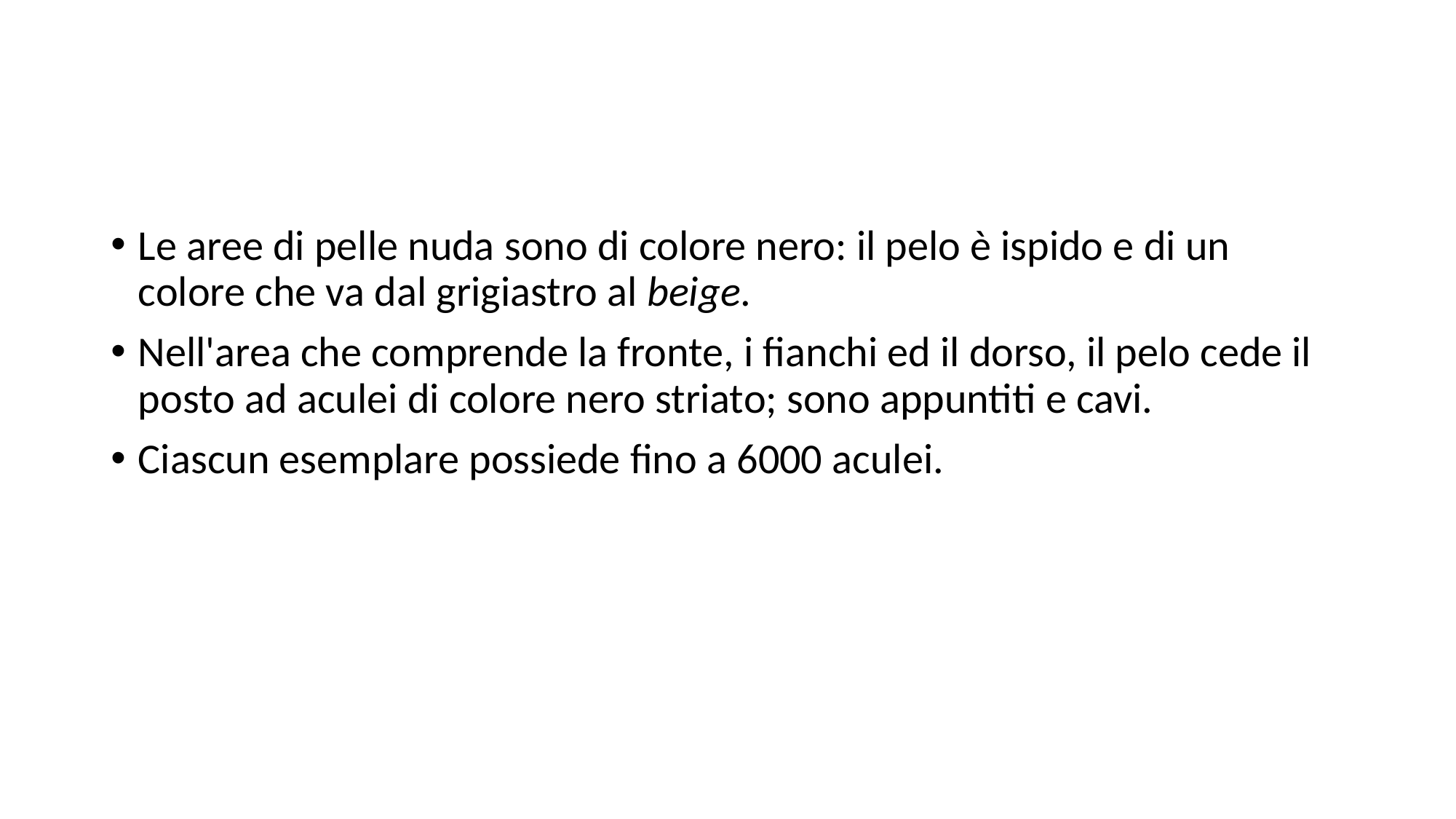

#
Le aree di pelle nuda sono di colore nero: il pelo è ispido e di un colore che va dal grigiastro al beige.
Nell'area che comprende la fronte, i fianchi ed il dorso, il pelo cede il posto ad aculei di colore nero striato; sono appuntiti e cavi.
Ciascun esemplare possiede fino a 6000 aculei.